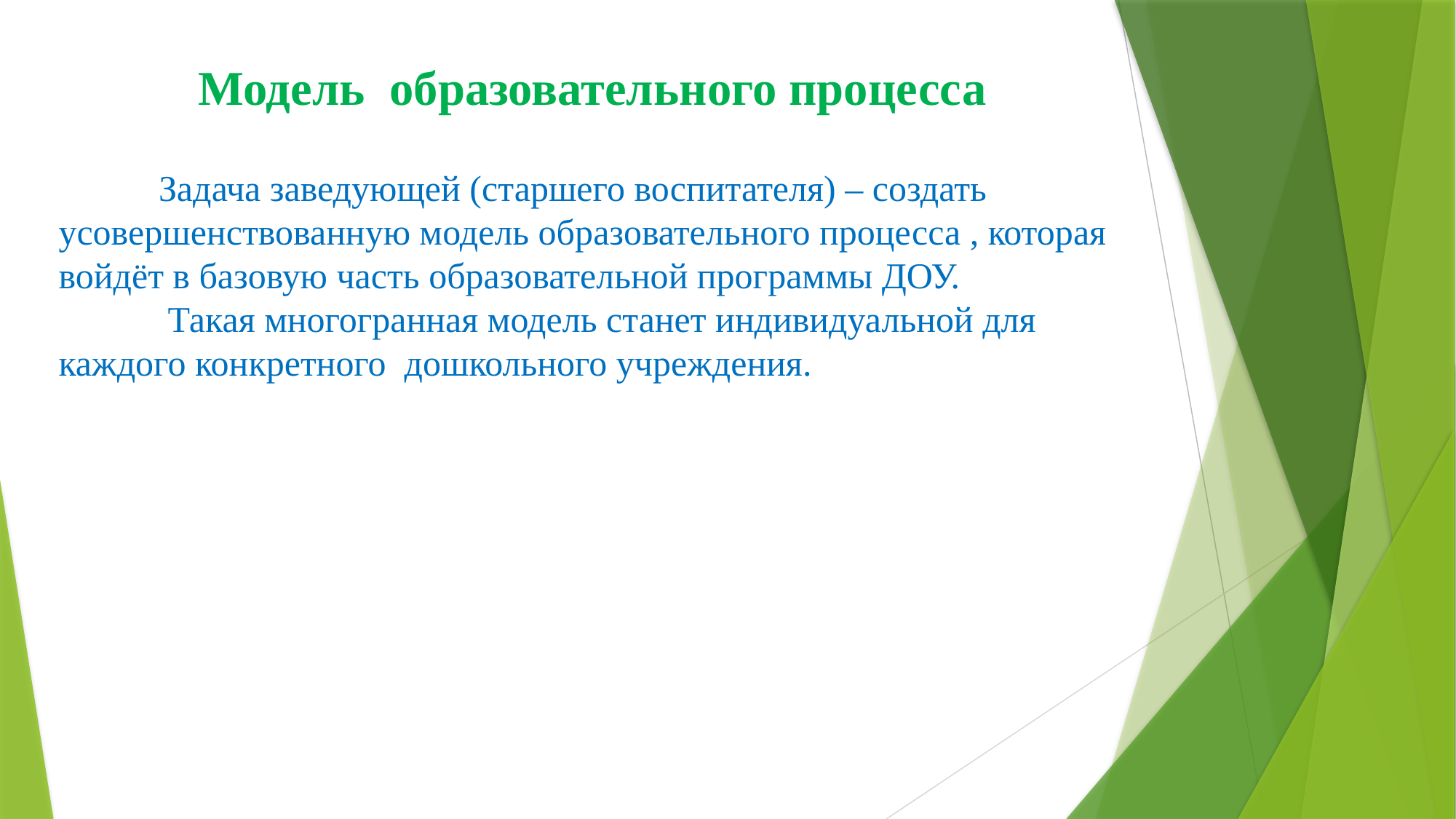

Модель  образовательного процесса
	           Задача заведующей (старшего воспитателя) – создать усовершенствованную модель образовательного процесса , которая войдёт в базовую часть образовательной программы ДОУ.
		Такая многогранная модель станет индивидуальной для каждого конкретного  дошкольного учреждения.